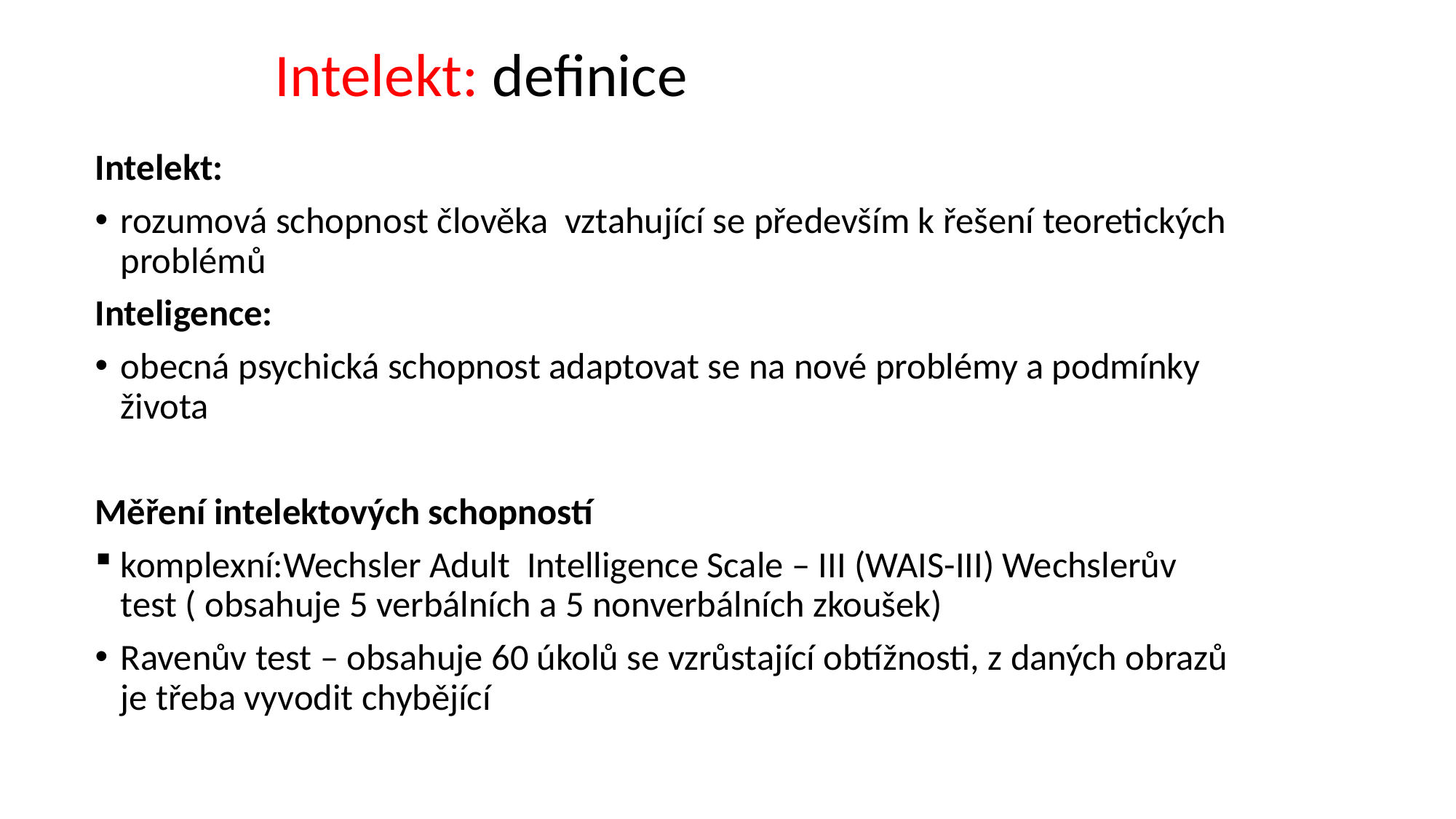

# Intelekt: definice
Intelekt:
rozumová schopnost člověka  vztahující se především k řešení teoretických problémů
Inteligence:
obecná psychická schopnost adaptovat se na nové problémy a podmínky života

Měření intelektových schopností
komplexní:Wechsler Adult  Intelligence Scale – III (WAIS-III) Wechslerův test ( obsahuje 5 verbálních a 5 nonverbálních zkoušek)
Ravenův test – obsahuje 60 úkolů se vzrůstající obtížnosti, z daných obrazů je třeba vyvodit chybějící